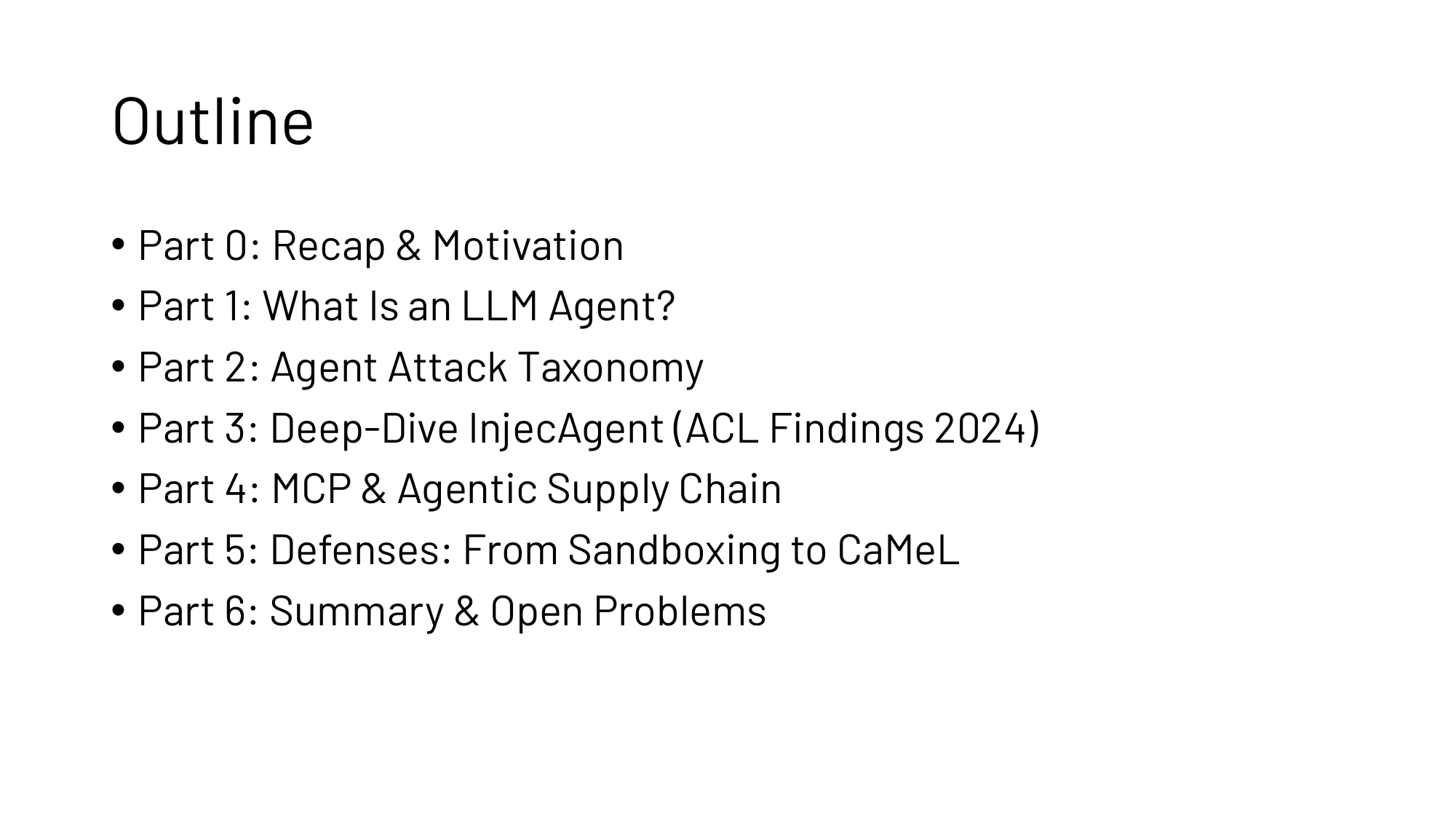

# Outline
Part 0: Recap & Motivation
Part 1: What Is an LLM Agent?
Part 2: Agent Attack Taxonomy
Part 3: Deep-Dive InjecAgent (ACL Findings 2024)
Part 4: MCP & Agentic Supply Chain
Part 5: Defenses: From Sandboxing to CaMeL
Part 6: Summary & Open Problems